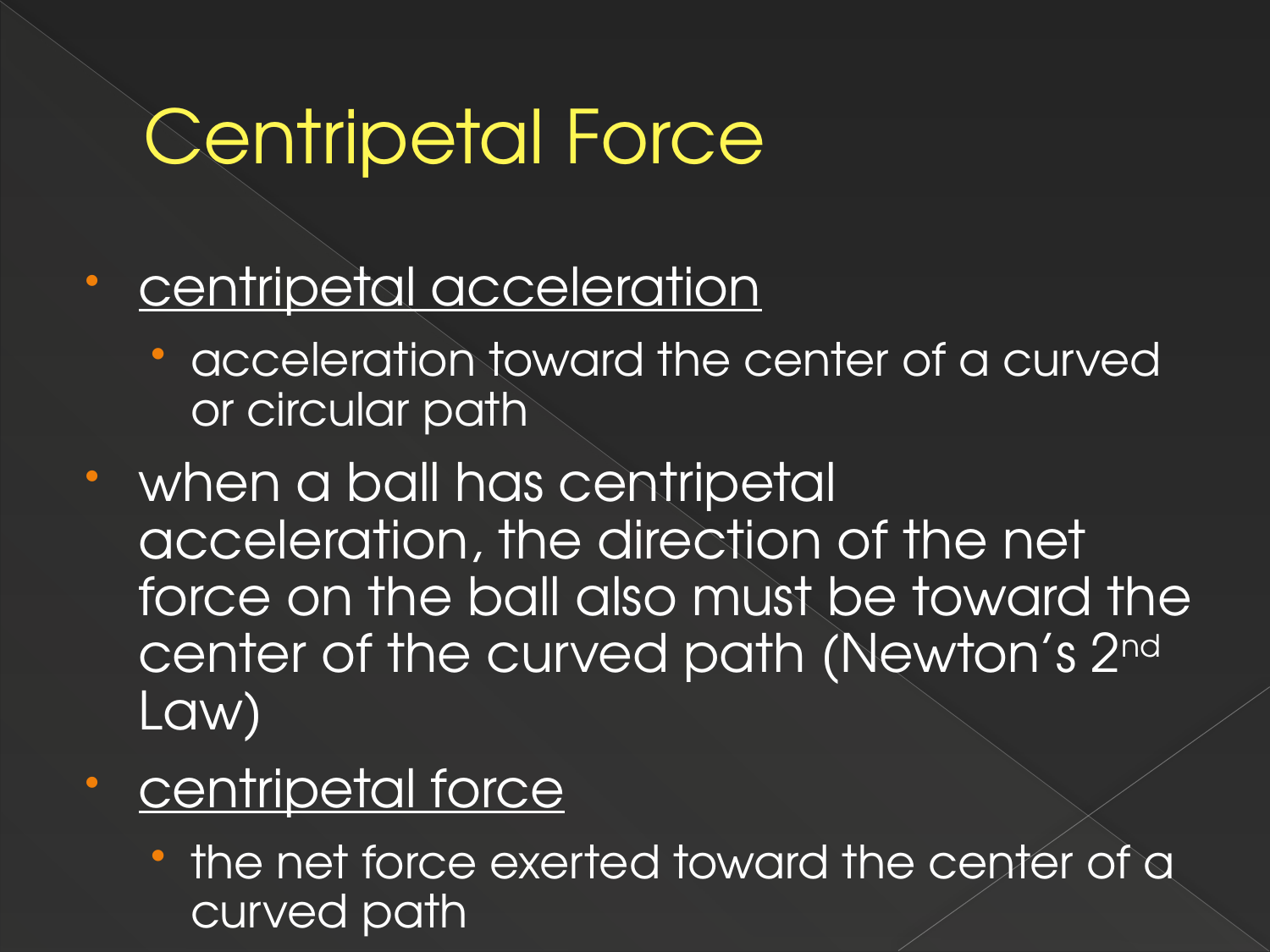

# Centripetal Force
centripetal acceleration
acceleration toward the center of a curved or circular path
when a ball has centripetal acceleration, the direction of the net force on the ball also must be toward the center of the curved path (Newton’s 2nd Law)
centripetal force
the net force exerted toward the center of a curved path